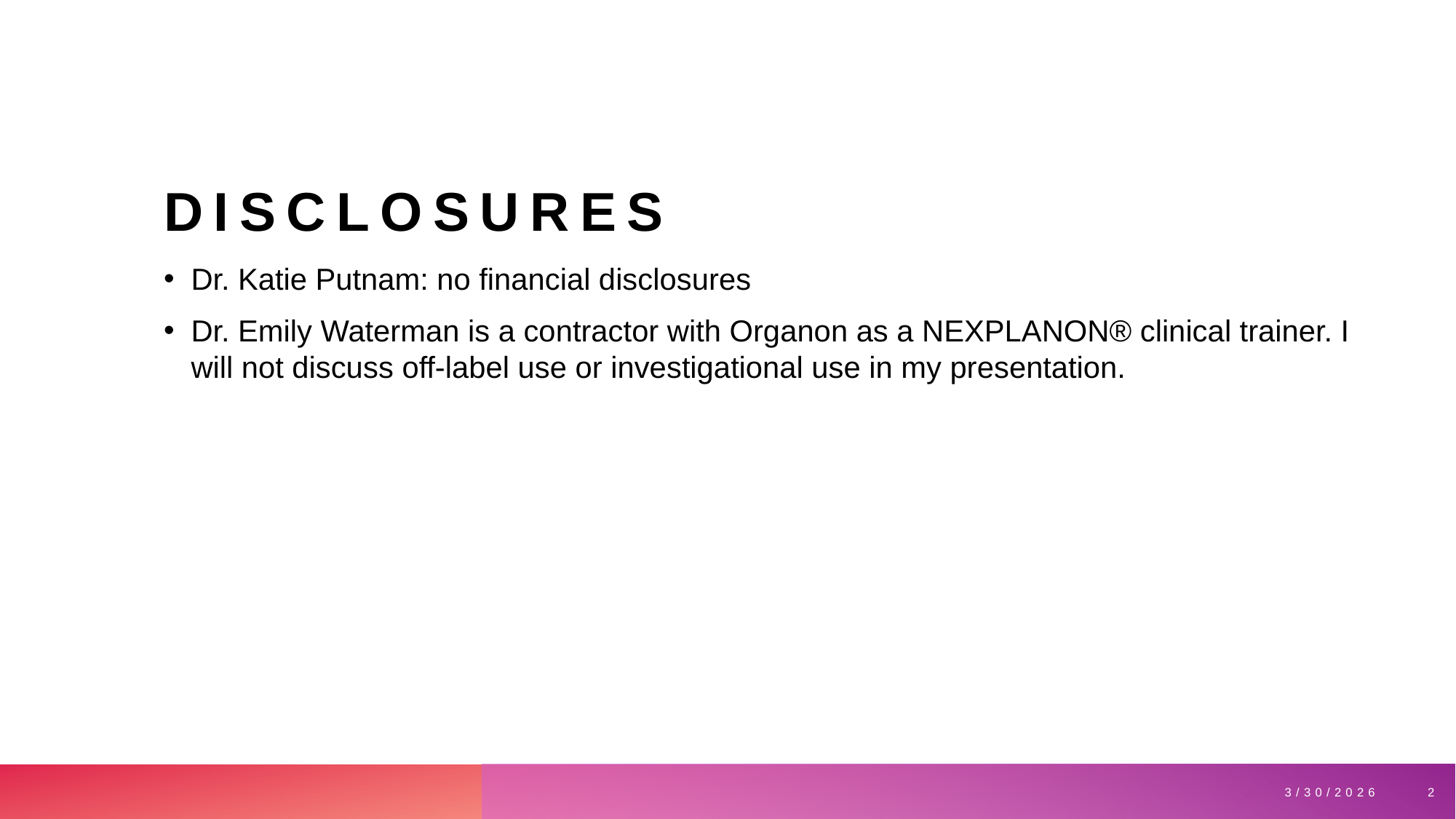

# Disclosures

Dr. Katie Putnam: no financial disclosures
Dr. Emily Waterman is a contractor with Organon as a NEXPLANON® clinical trainer. I will not discuss off-label use or investigational use in my presentation.

2
3/30/2026